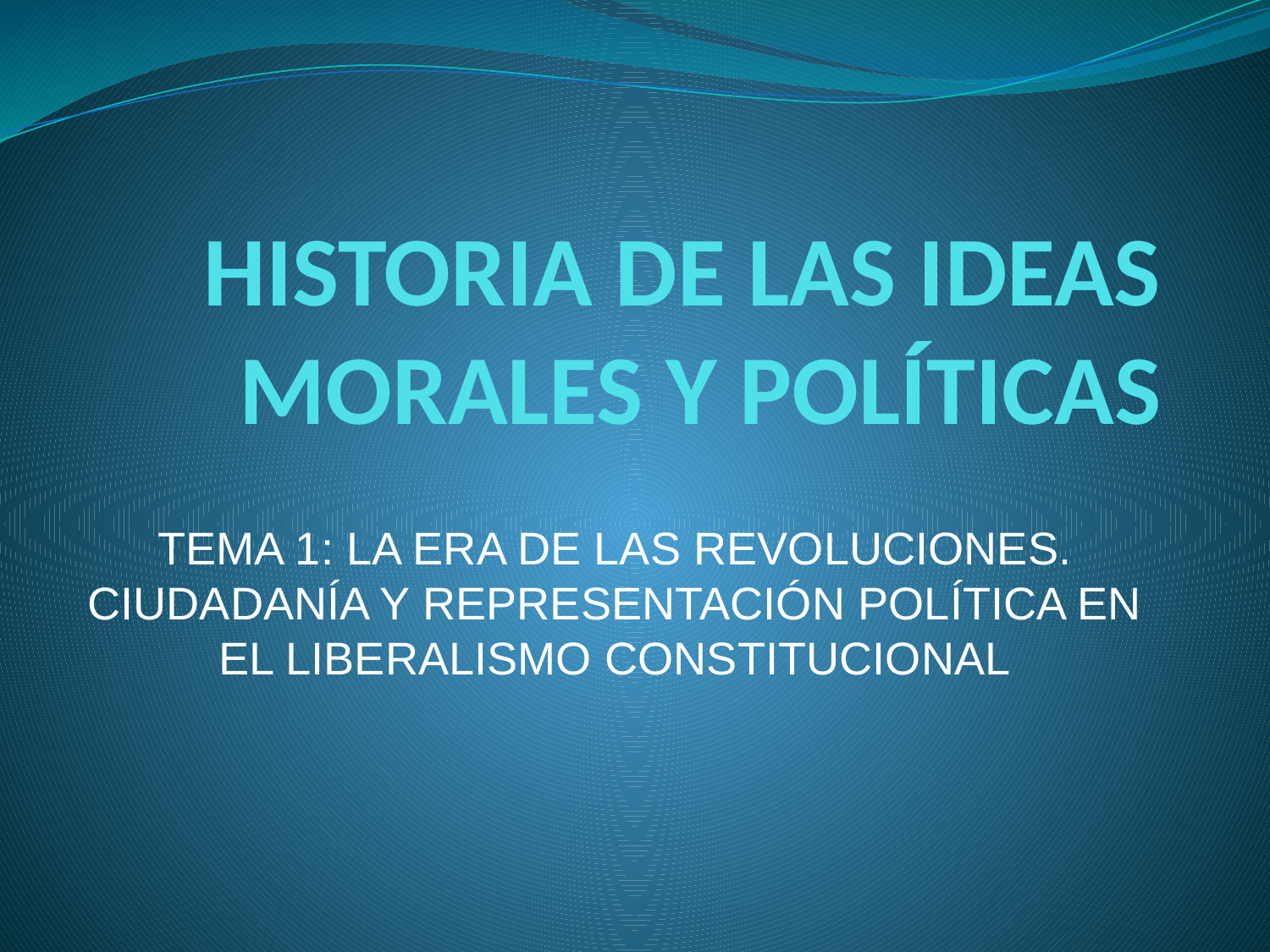

# HISTORIA DE LAS IDEAS MORALES Y POLÍTICAS

TEMA 1: LA ERA DE LAS REVOLUCIONES. CIUDADANÍA Y REPRESENTACIÓN POLÍTICA EN EL LIBERALISMO CONSTITUCIONAL